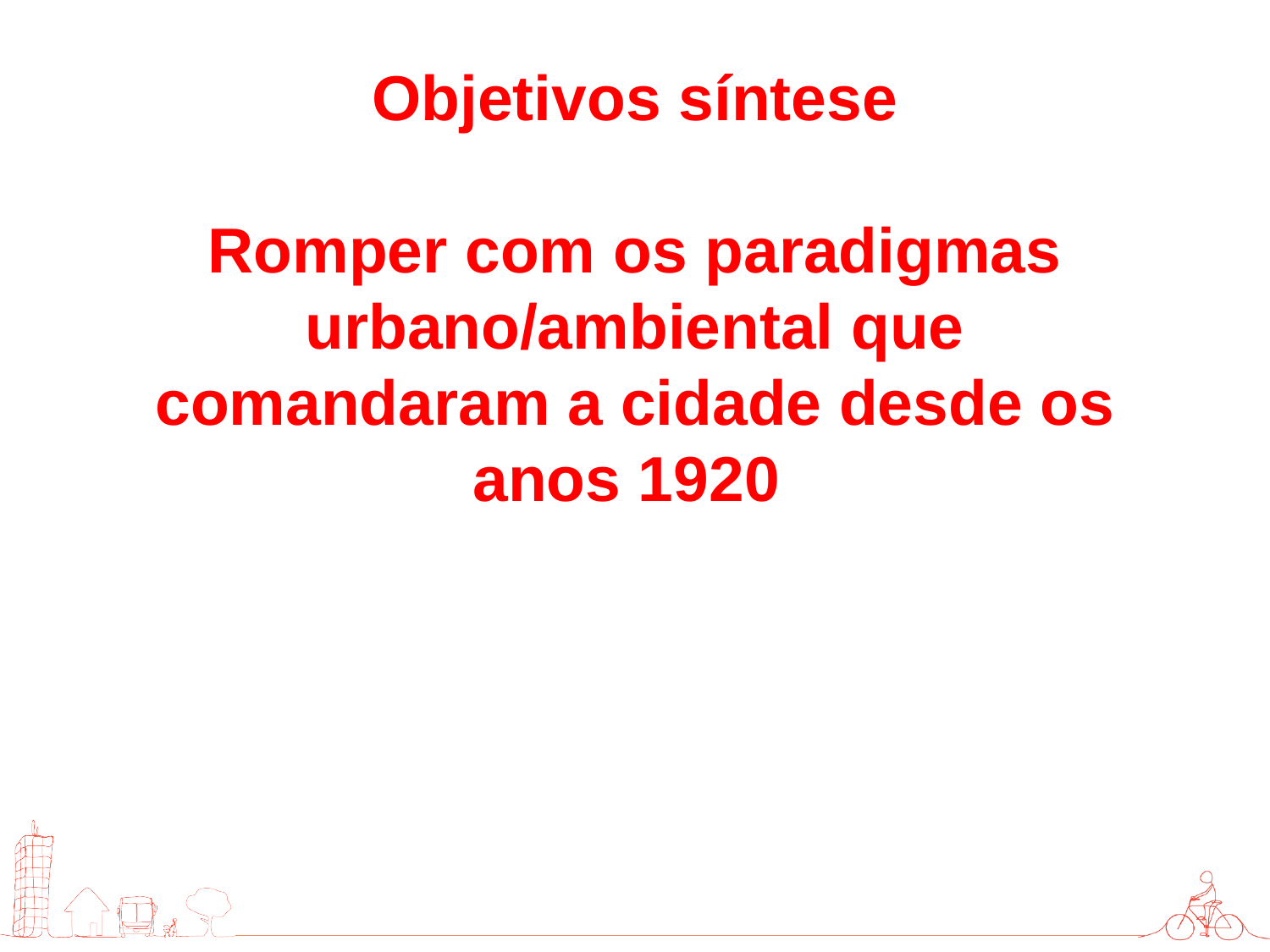

# Objetivos síntese Romper com os paradigmas urbano/ambiental que comandaram a cidade desde os anos 1920